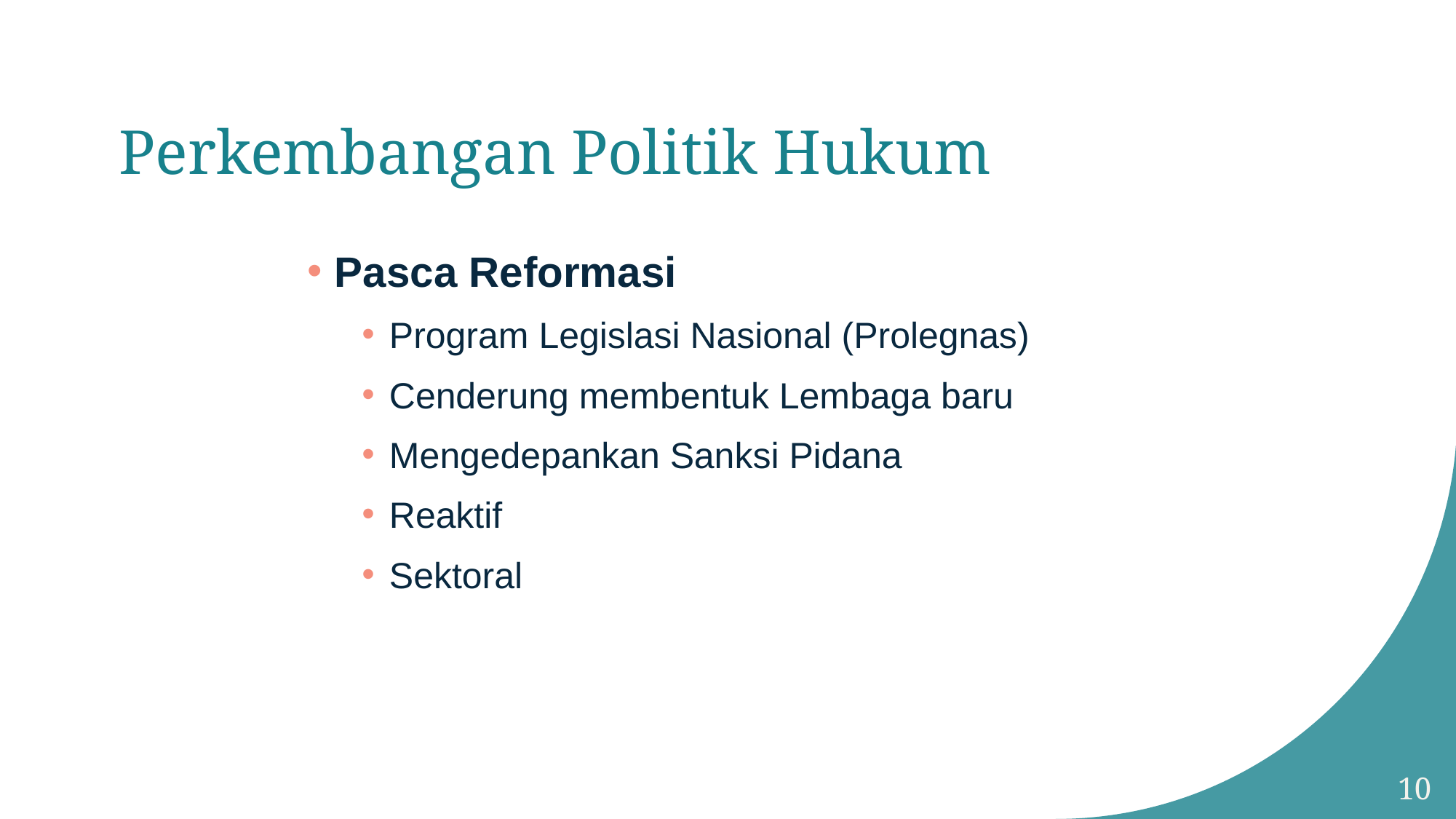

# Perkembangan Politik Hukum
Pasca Reformasi
Program Legislasi Nasional (Prolegnas)
Cenderung membentuk Lembaga baru
Mengedepankan Sanksi Pidana
Reaktif
Sektoral
10